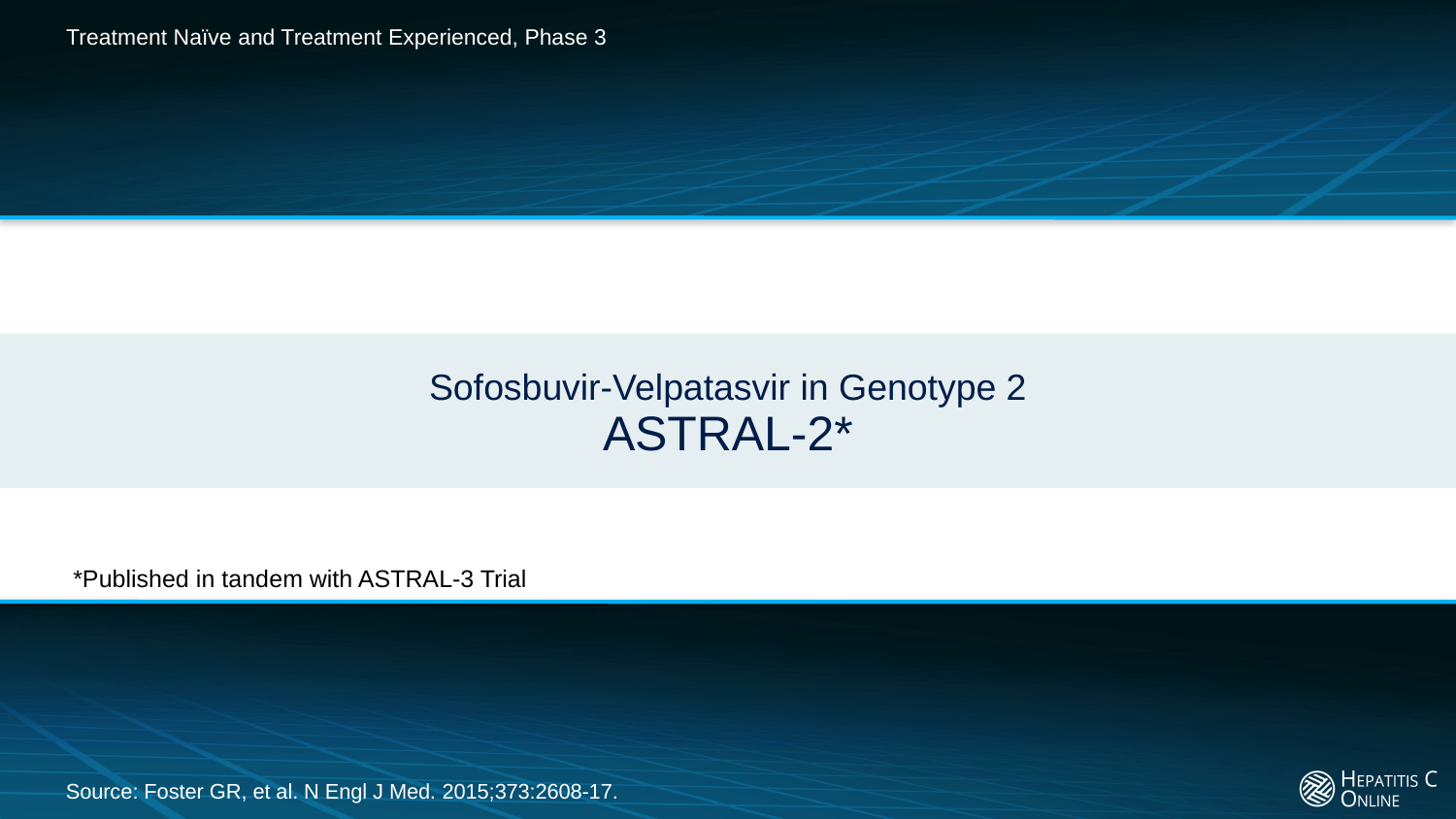

Treatment Naïve and Treatment Experienced, Phase 3
# Sofosbuvir-Velpatasvir in Genotype 2 ASTRAL-2*
*Published in tandem with ASTRAL-3 Trial
Source: Foster GR, et al. N Engl J Med. 2015;373:2608-17.